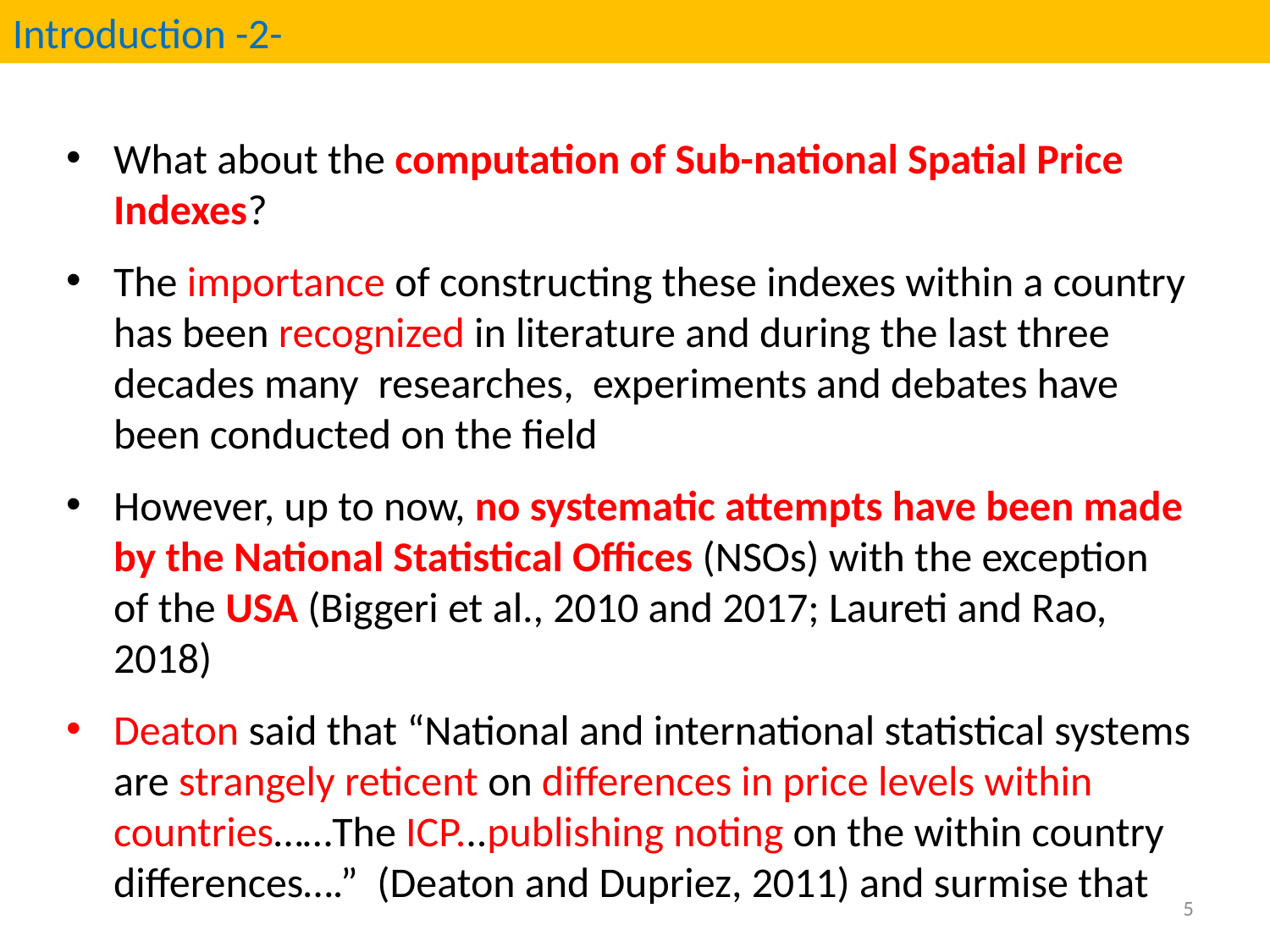

Introduction -2-
What about the computation of Sub-national Spatial Price Indexes?
The importance of constructing these indexes within a country has been recognized in literature and during the last three decades many  researches,  experiments and debates have been conducted on the field
However, up to now, no systematic attempts have been made by the National Statistical Offices (NSOs) with the exception of the USA (Biggeri et al., 2010 and 2017; Laureti and Rao, 2018)
Deaton said that “National and international statistical systems are strangely reticent on differences in price levels within countries……The ICP...publishing noting on the within country differences….”  (Deaton and Dupriez, 2011) and surmise that
5